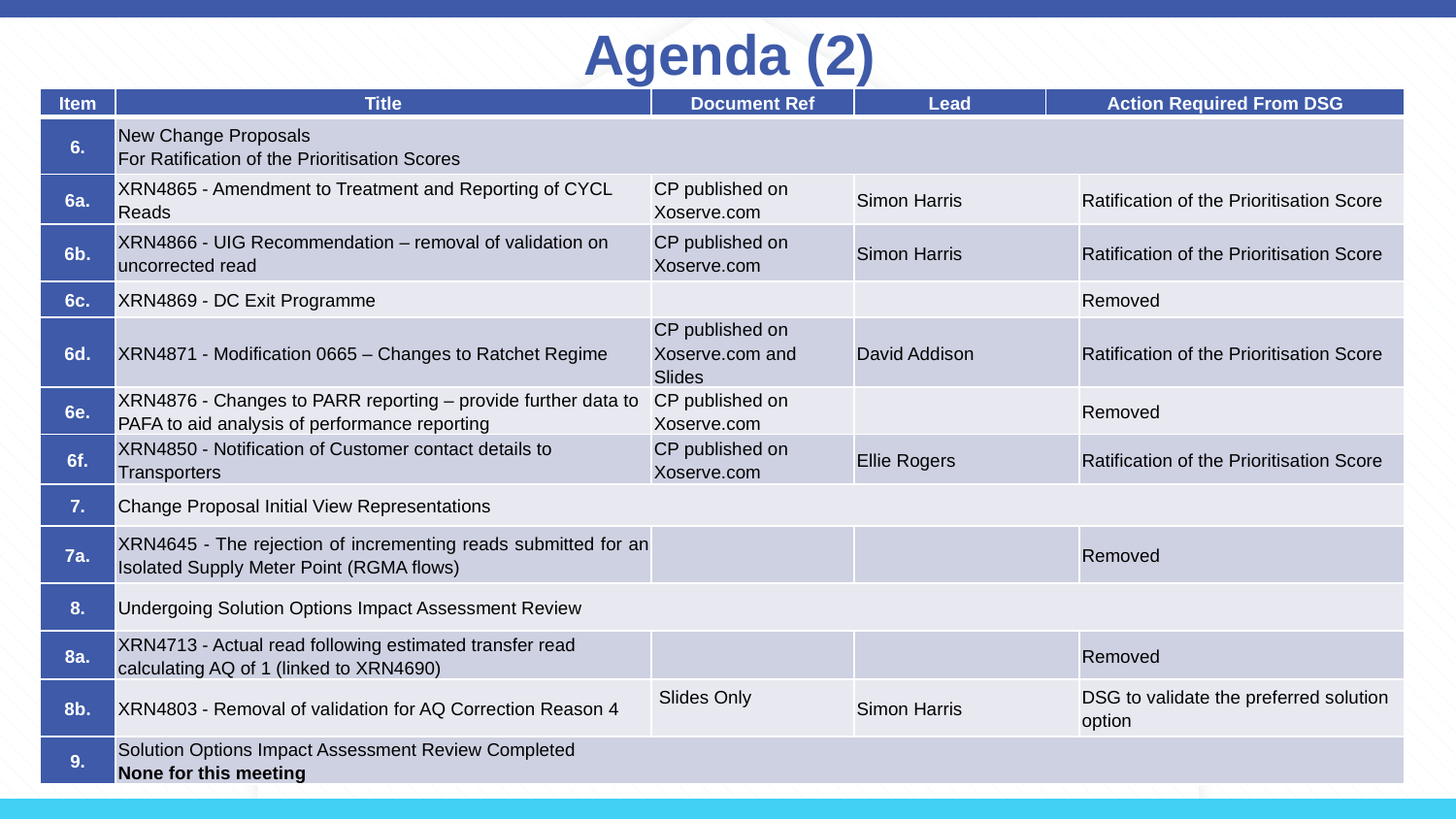

# Agenda (2)
| Item | Title | Document Ref | Lead | Action Required From DSG |  |
| --- | --- | --- | --- | --- | --- |
| 6. | New Change Proposals For Ratification of the Prioritisation Scores |  |  |  |  |
| 6a. | XRN4865 - Amendment to Treatment and Reporting of CYCL Reads | CP published on Xoserve.com | Simon Harris |  | Ratification of the Prioritisation Score |
| 6b. | XRN4866 - UIG Recommendation – removal of validation on uncorrected read | CP published on Xoserve.com | Simon Harris |  | Ratification of the Prioritisation Score |
| 6c. | XRN4869 - DC Exit Programme |  |  |  | Removed |
| 6d. | XRN4871 - Modification 0665 – Changes to Ratchet Regime | CP published on Xoserve.com and Slides | David Addison |  | Ratification of the Prioritisation Score |
| 6e. | XRN4876 - Changes to PARR reporting – provide further data to PAFA to aid analysis of performance reporting | CP published on Xoserve.com |  |  | Removed |
| 6f. | XRN4850 - Notification of Customer contact details to Transporters | CP published on Xoserve.com | Ellie Rogers |  | Ratification of the Prioritisation Score |
| 7. | Change Proposal Initial View Representations |  |  |  |  |
| 7a. | XRN4645 - The rejection of incrementing reads submitted for an Isolated Supply Meter Point (RGMA flows) |  |  |  | Removed |
| 8. | Undergoing Solution Options Impact Assessment Review |  |  |  |  |
| 8a. | XRN4713 - Actual read following estimated transfer read calculating AQ of 1 (linked to XRN4690) |  |  |  | Removed |
| 8b. | XRN4803 - Removal of validation for AQ Correction Reason 4 | Slides Only | Simon Harris |  | DSG to validate the preferred solution option |
| 9. | Solution Options Impact Assessment Review Completed None for this meeting |  |  |  |  |